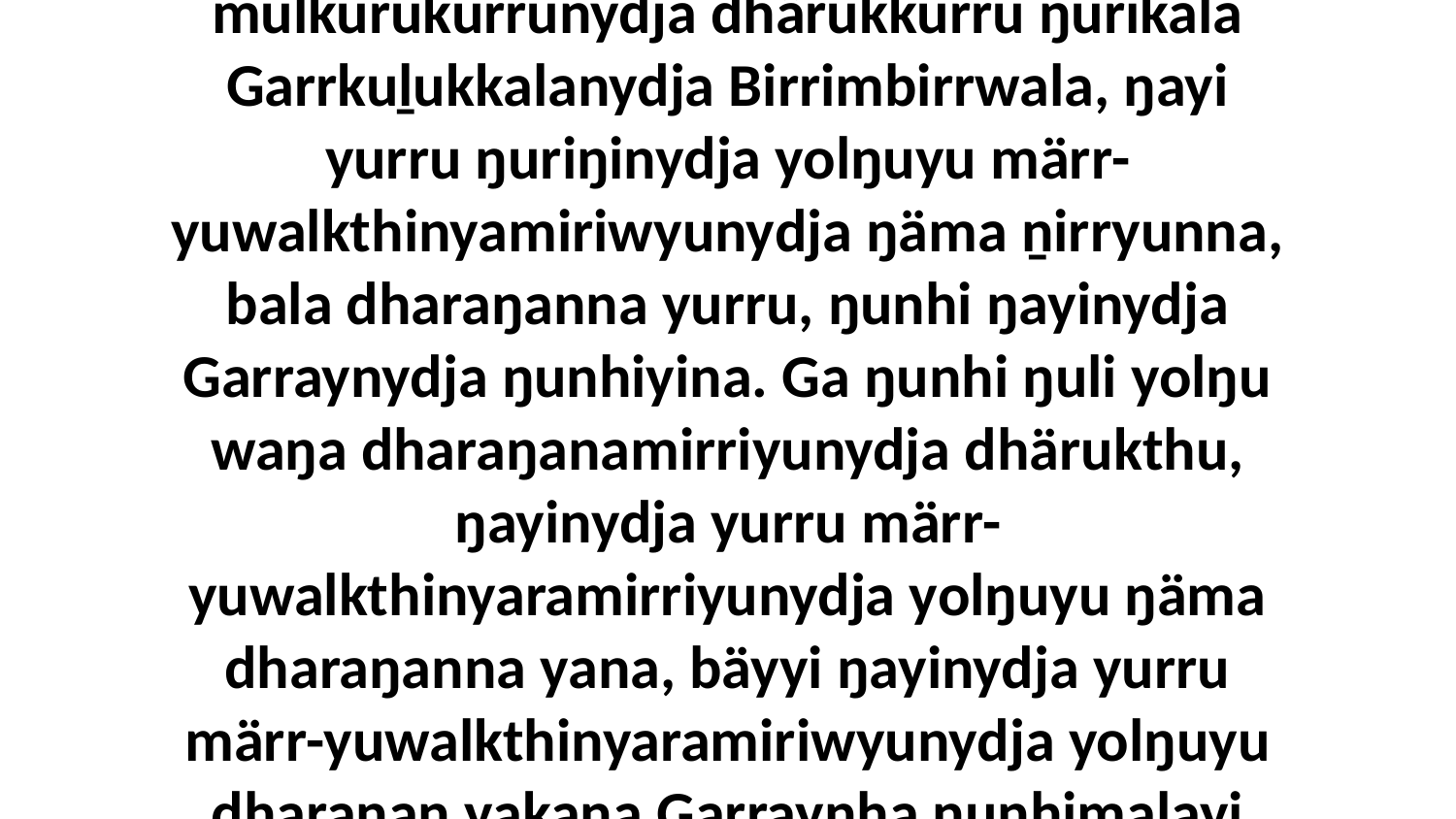

22 Yo, ŋunhi ŋuli yolŋu waŋa mulkurukurrunydja dhärukkurru ŋurikala Garrkuḻukkalanydja Birrimbirrwala, ŋayi yurru ŋuriŋinydja yolŋuyu märr-yuwalkthinyamiriwyunydja ŋäma ṉirryunna, bala dharaŋanna yurru, ŋunhi ŋayinydja Garraynydja ŋunhiyina. Ga ŋunhi ŋuli yolŋu waŋa dharaŋanamirriyunydja dhärukthu, ŋayinydja yurru märr-yuwalkthinyaramirriyunydja yolŋuyu ŋäma dharaŋanna yana, bäyyi ŋayinydja yurru märr-yuwalkthinyaramiriwyunydja yolŋuyu dharaŋan yakana Garraynha ŋunhimalayi dhäruklili.